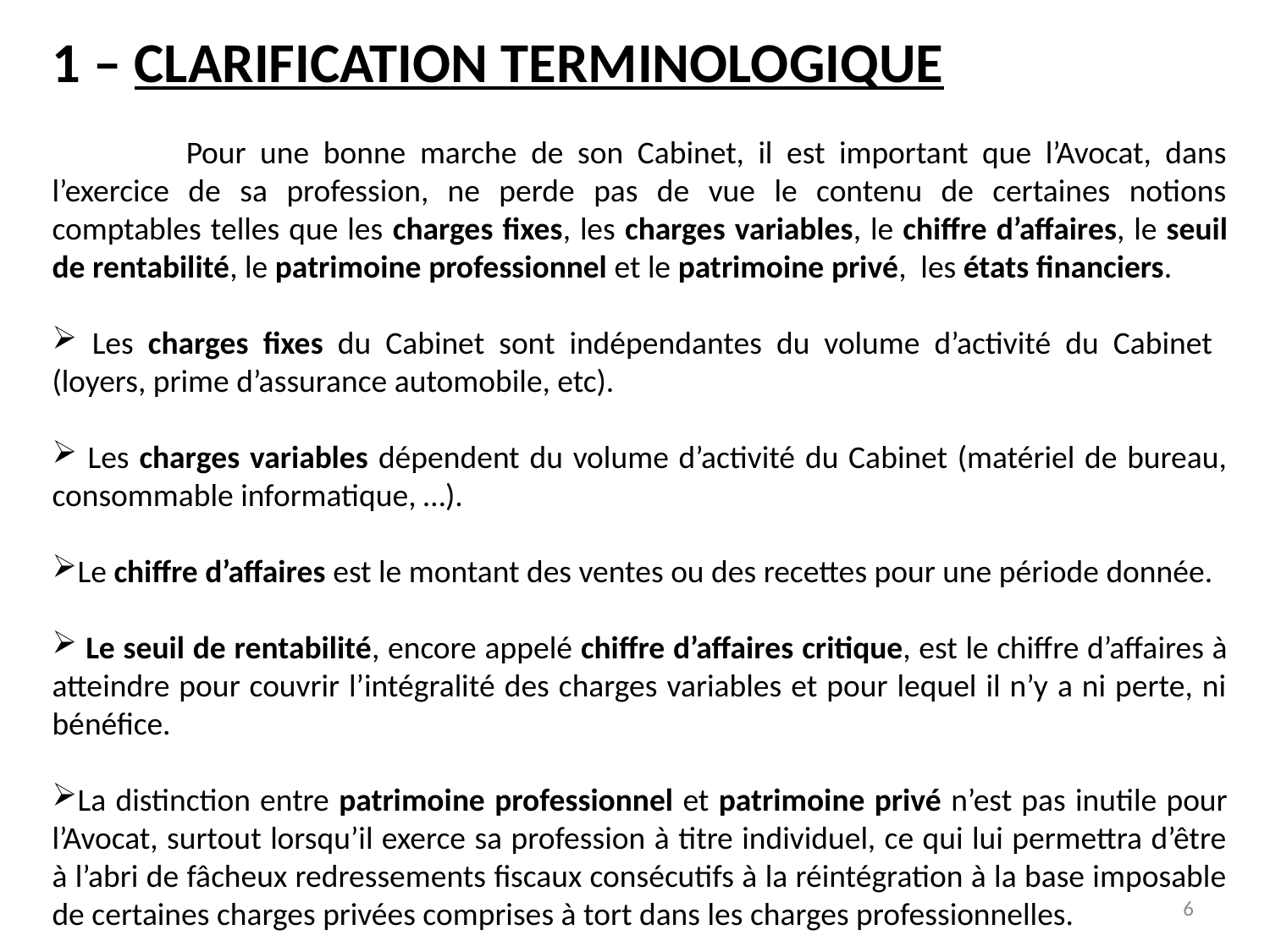

1 – CLARIFICATION TERMINOLOGIQUE

 	Pour une bonne marche de son Cabinet, il est important que l’Avocat, dans l’exercice de sa profession, ne perde pas de vue le contenu de certaines notions comptables telles que les charges fixes, les charges variables, le chiffre d’affaires, le seuil de rentabilité, le patrimoine professionnel et le patrimoine privé,  les états financiers.

 Les charges fixes du Cabinet sont indépendantes du volume d’activité du Cabinet  (loyers, prime d’assurance automobile, etc).

 Les charges variables dépendent du volume d’activité du Cabinet (matériel de bureau, consommable informatique, …).

Le chiffre d’affaires est le montant des ventes ou des recettes pour une période donnée.

 Le seuil de rentabilité, encore appelé chiffre d’affaires critique, est le chiffre d’affaires à atteindre pour couvrir l’intégralité des charges variables et pour lequel il n’y a ni perte, ni bénéfice.

La distinction entre patrimoine professionnel et patrimoine privé n’est pas inutile pour l’Avocat, surtout lorsqu’il exerce sa profession à titre individuel, ce qui lui permettra d’être à l’abri de fâcheux redressements fiscaux consécutifs à la réintégration à la base imposable de certaines charges privées comprises à tort dans les charges professionnelles.
6